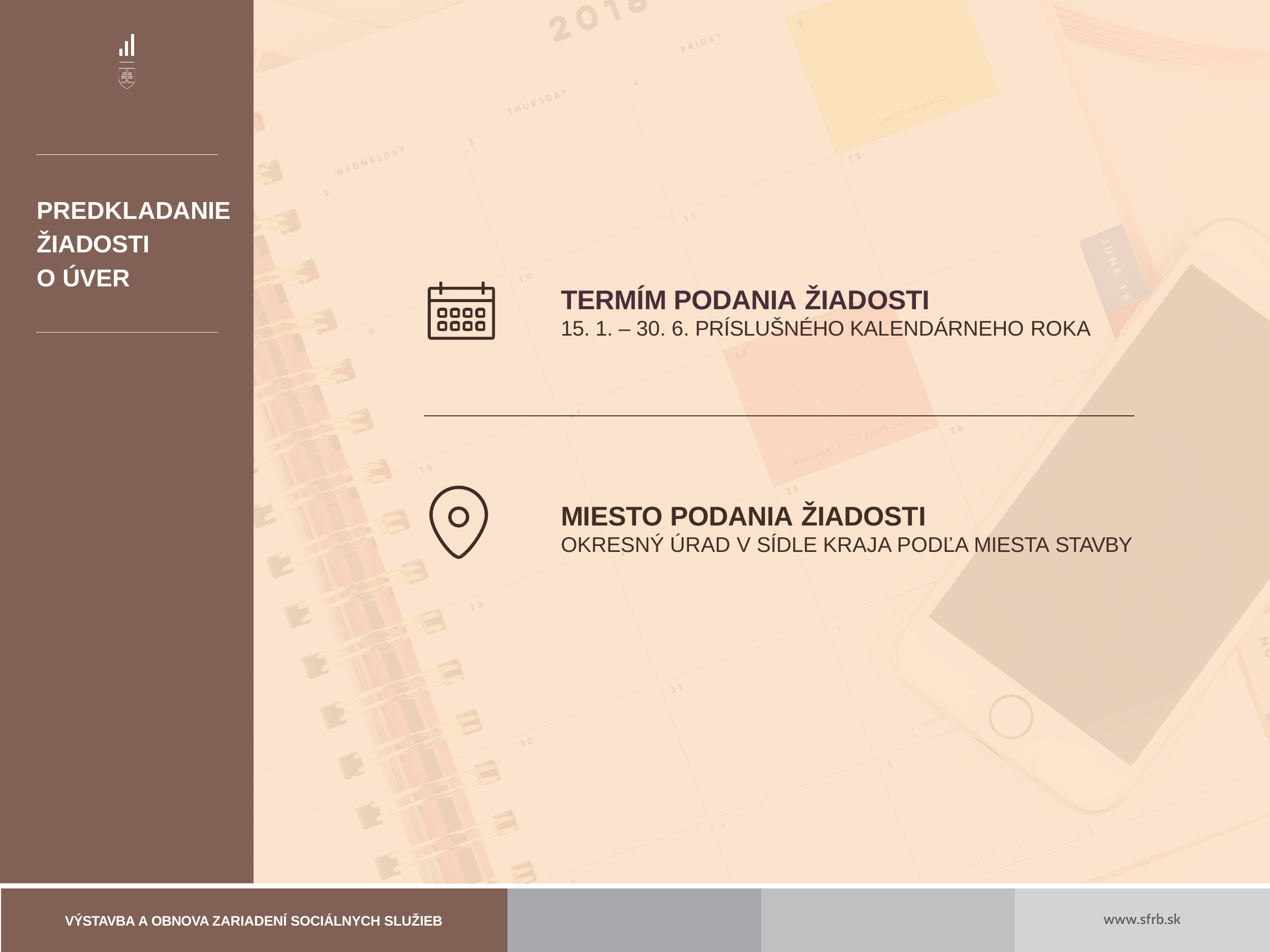

PREDKLADANIE  ŽIADOSTI
O ÚVER

TERMÍM PODANIA ŽIADOSTI
15. 1. – 30. 6. PRÍSLUŠNÉHO KALENDÁRNEHO ROKA

MIESTO PODANIA ŽIADOSTI
OKRESNÝ ÚRAD V SÍDLE KRAJA PODĽA MIESTA STAVBY

VÝSTAVBA A OBNOVA ZARIADENÍ SOCIÁLNYCH SLUŽIEB